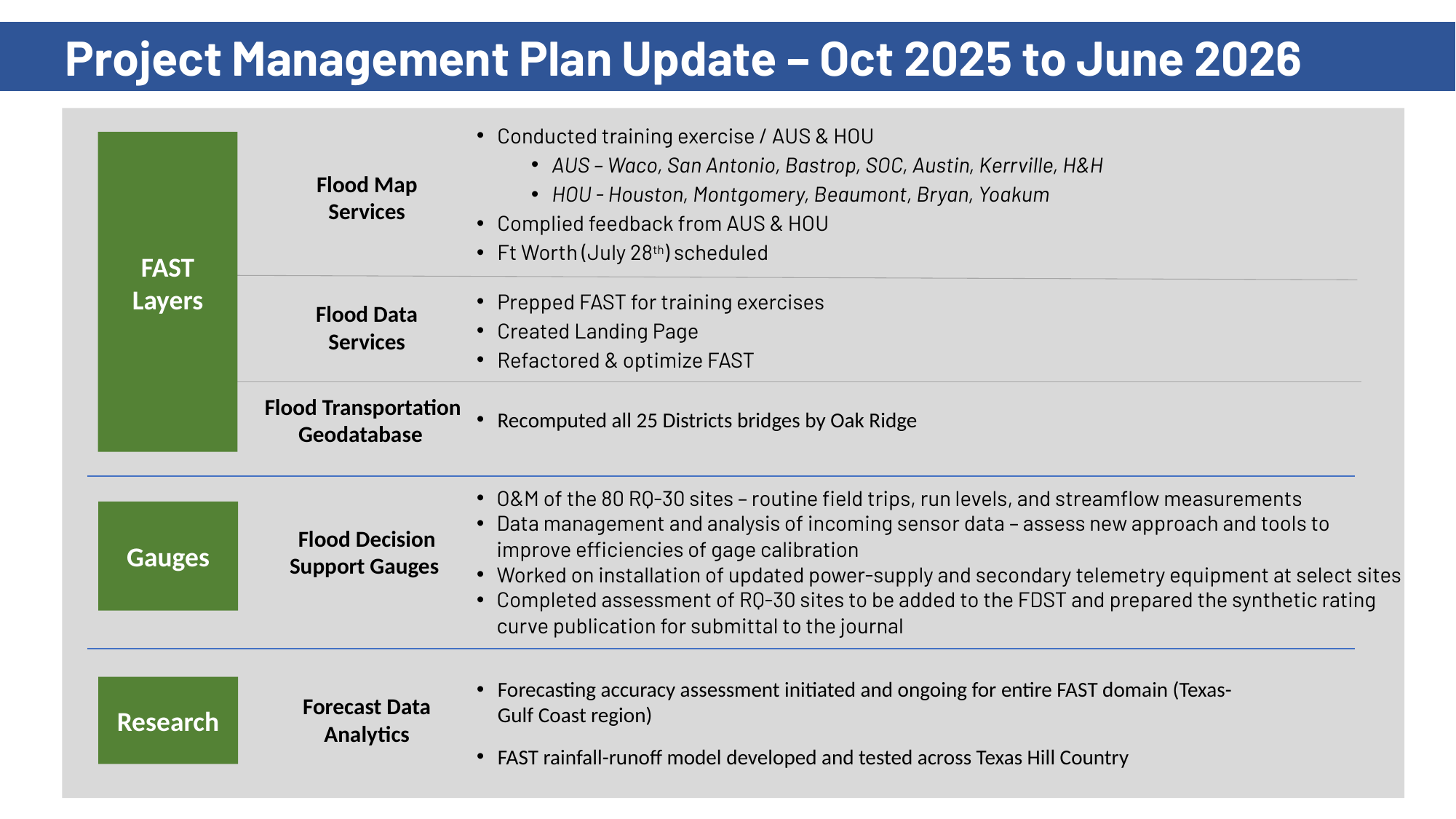

Project Management Plan Update – Oct 2025 to June 2026

Conducted training exercise / AUS & HOU
AUS – Waco, San Antonio, Bastrop, SOC, Austin, Kerrville, H&H
HOU - Houston, Montgomery, Beaumont, Bryan, Yoakum
Complied feedback from AUS & HOU
Ft Worth (July 28th) scheduled

FAST Layers

Flood Map Services
Prepped FAST for training exercises
Created Landing Page
Refactored & optimize FAST

Flood Data Services
Flood Transportation Geodatabase
Recomputed all 25 Districts bridges by Oak Ridge
O&M of the 80 RQ-30 sites – routine field trips, run levels, and streamflow measurements​
Data management and analysis of incoming sensor data – assess new approach and tools to improve efficiencies of gage calibration​
Worked on installation of updated power-supply and secondary telemetry equipment at select sites
Completed assessment of RQ-30 sites to be added to the FDST and prepared the synthetic rating curve publication for submittal to the journal

Gauges

Flood Decision Support Gauges
Forecasting accuracy assessment initiated and ongoing for entire FAST domain (Texas-Gulf Coast region)

FAST rainfall-runoff model developed and tested across Texas Hill Country

Research

Forecast Data Analytics